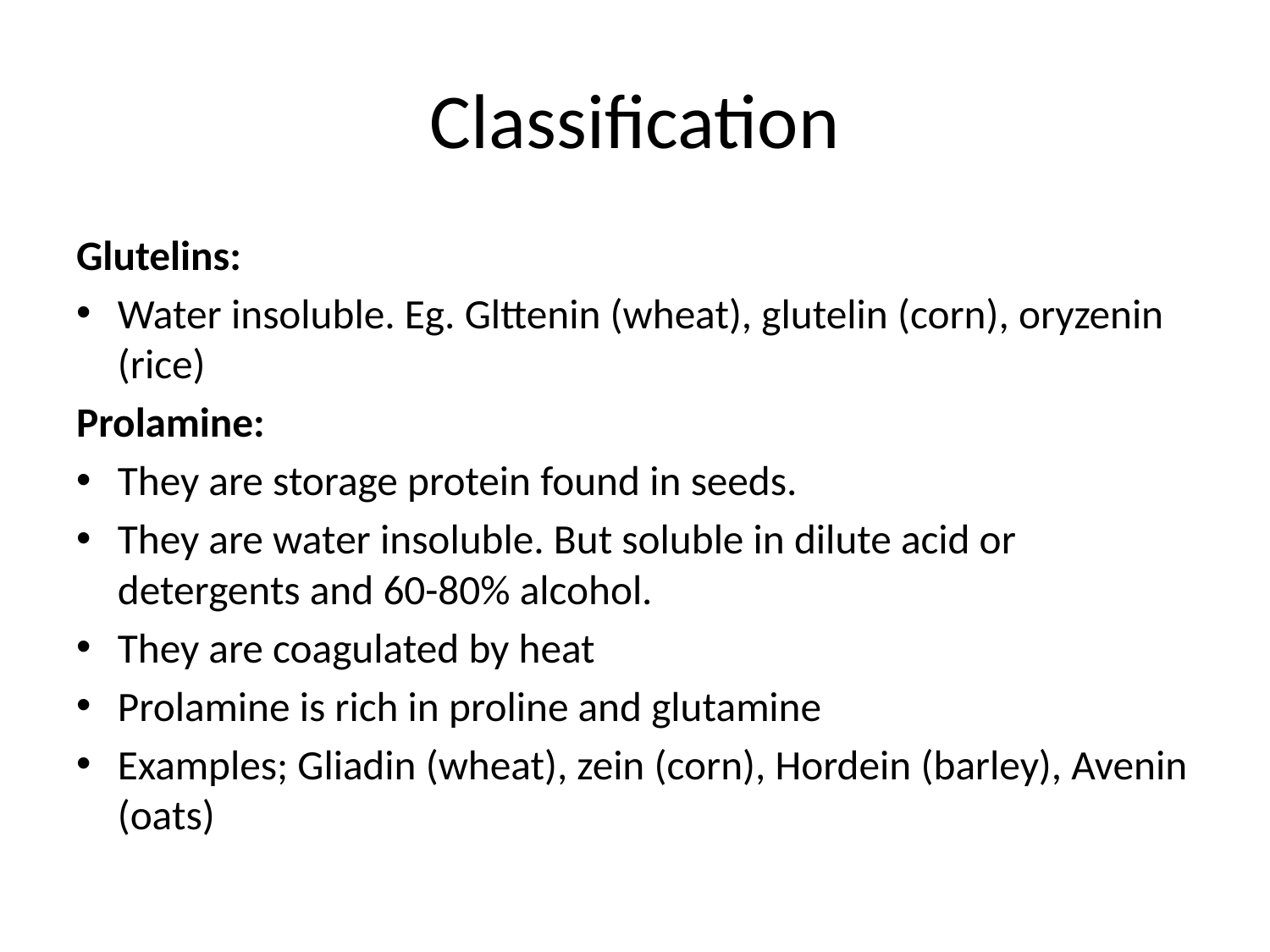

# Classification
Glutelins:
Water insoluble. Eg. Glttenin (wheat), glutelin (corn), oryzenin (rice)
Prolamine:
They are storage protein found in seeds.
They are water insoluble. But soluble in dilute acid or detergents and 60-80% alcohol.
They are coagulated by heat
Prolamine is rich in proline and glutamine
Examples; Gliadin (wheat), zein (corn), Hordein (barley), Avenin (oats)